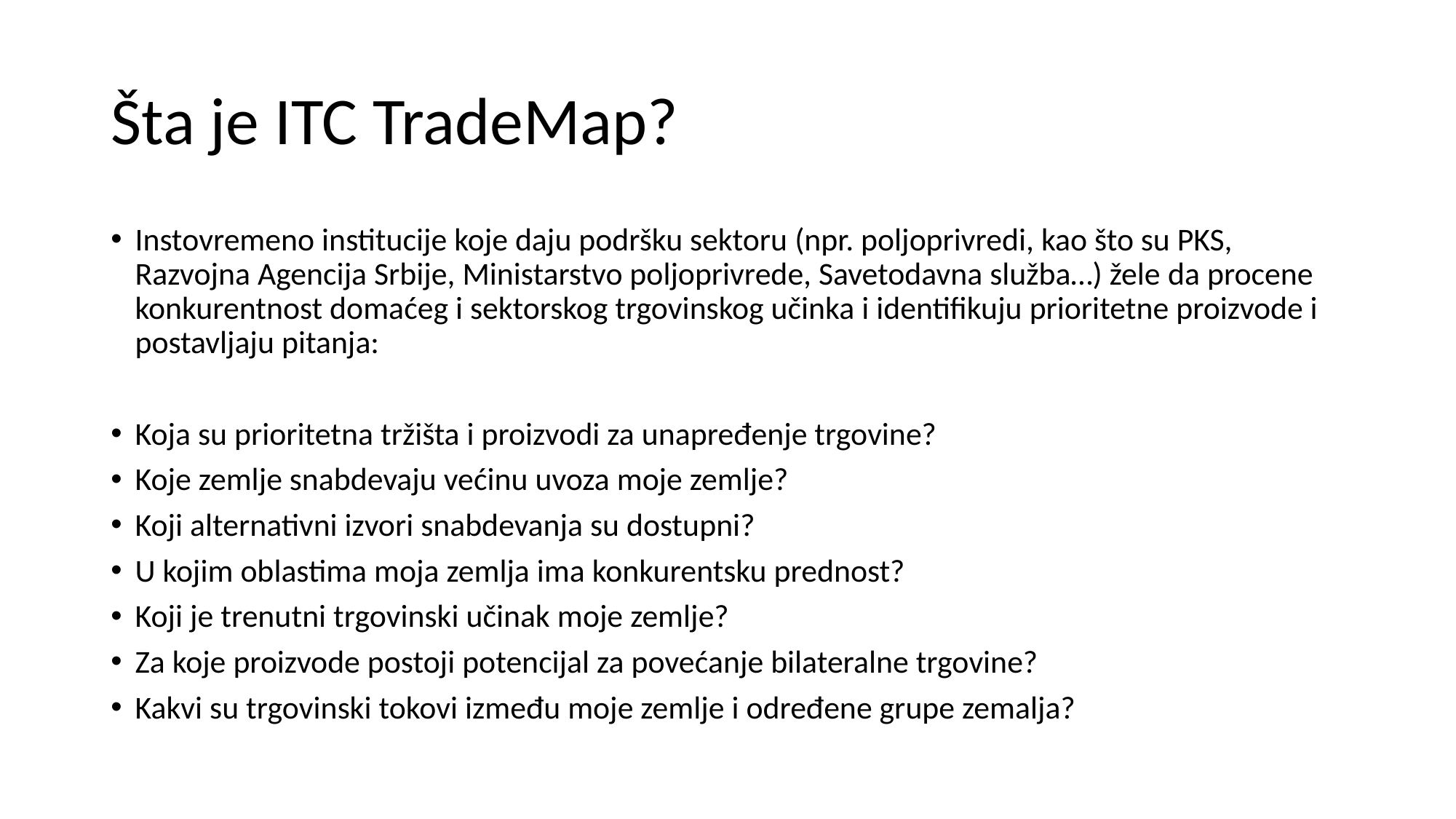

# Šta je ITC TradeMap?
Instovremeno institucije koje daju podršku sektoru (npr. poljoprivredi, kao što su PKS, Razvojna Agencija Srbije, Ministarstvo poljoprivrede, Savetodavna služba…) žele da procene konkurentnost domaćeg i sektorskog trgovinskog učinka i identifikuju prioritetne proizvode i postavljaju pitanja:

Koja su prioritetna tržišta i proizvodi za unapređenje trgovine?
Koje zemlje snabdevaju većinu uvoza moje zemlje?
Koji alternativni izvori snabdevanja su dostupni?
U kojim oblastima moja zemlja ima konkurentsku prednost?
Koji je trenutni trgovinski učinak moje zemlje?
Za koje proizvode postoji potencijal za povećanje bilateralne trgovine?
Kakvi su trgovinski tokovi između moje zemlje i određene grupe zemalja?